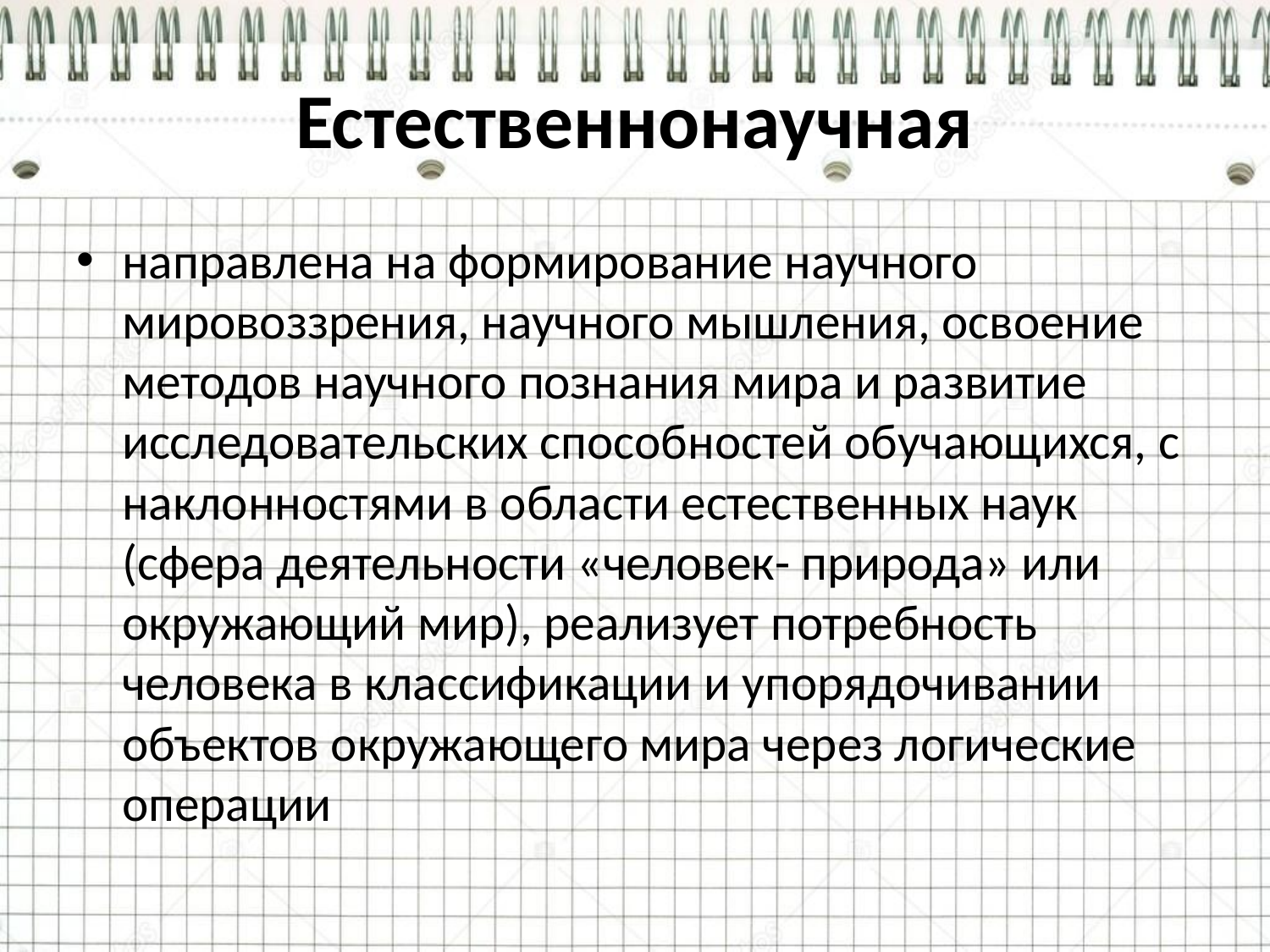

# Естественнонаучная
направлена на формирование научного мировоззрения, научного мышления, освоение методов научного познания мира и развитие исследовательских способностей обучающихся, с наклонностями в области естественных наук (сфера деятельности «человек- природа» или окружающий мир), реализует потребность человека в классификации и упорядочивании объектов окружающего мира через логические операции